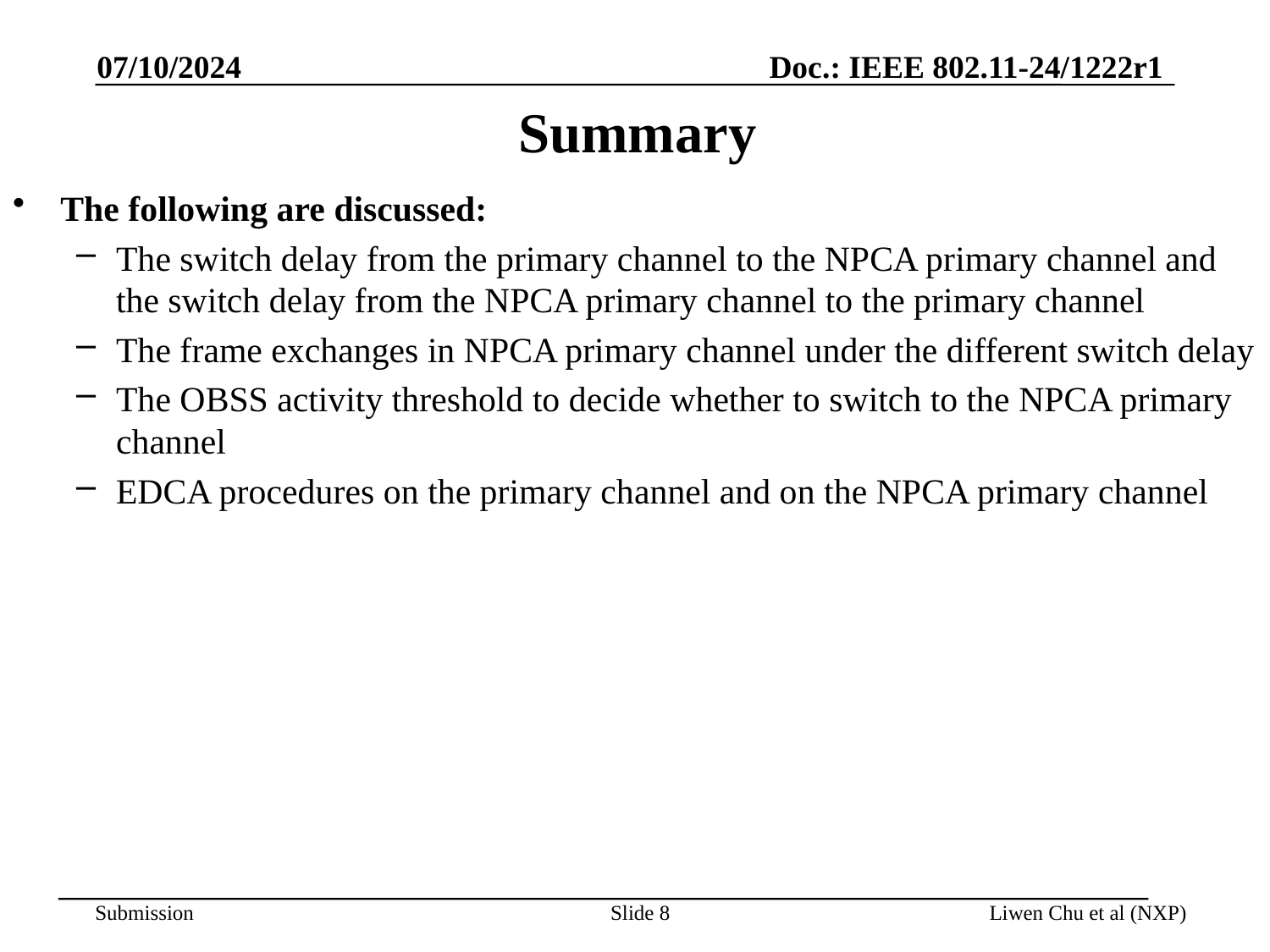

07/10/2024
# Summary
The following are discussed:
The switch delay from the primary channel to the NPCA primary channel and the switch delay from the NPCA primary channel to the primary channel
The frame exchanges in NPCA primary channel under the different switch delay
The OBSS activity threshold to decide whether to switch to the NPCA primary channel
EDCA procedures on the primary channel and on the NPCA primary channel
Slide 8
Liwen Chu et al (NXP)